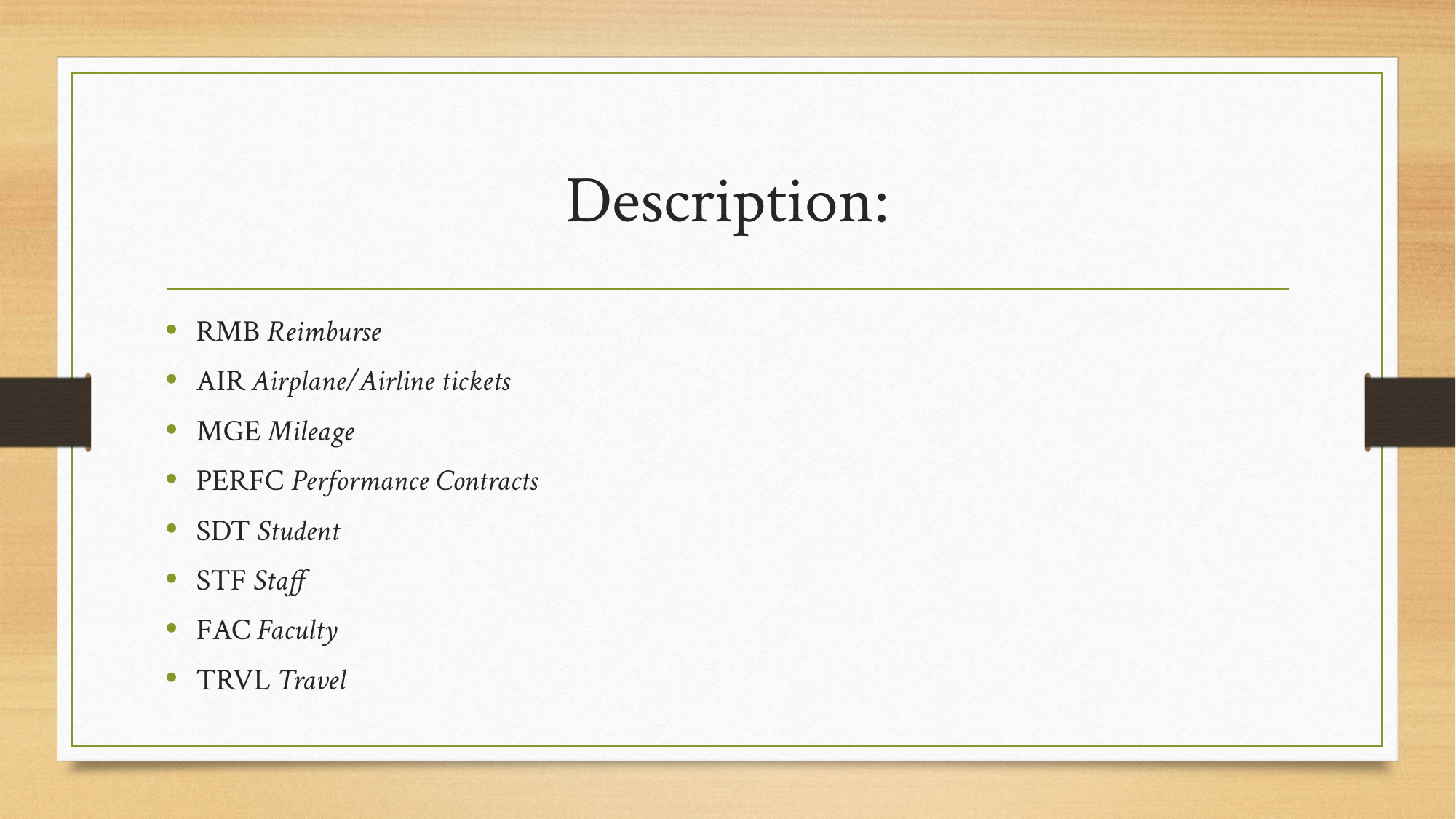

# Description:
RMB Reimburse
AIR Airplane/Airline tickets
MGE Mileage
PERFC Performance Contracts
SDT Student
STF Staff
FAC Faculty
TRVL Travel